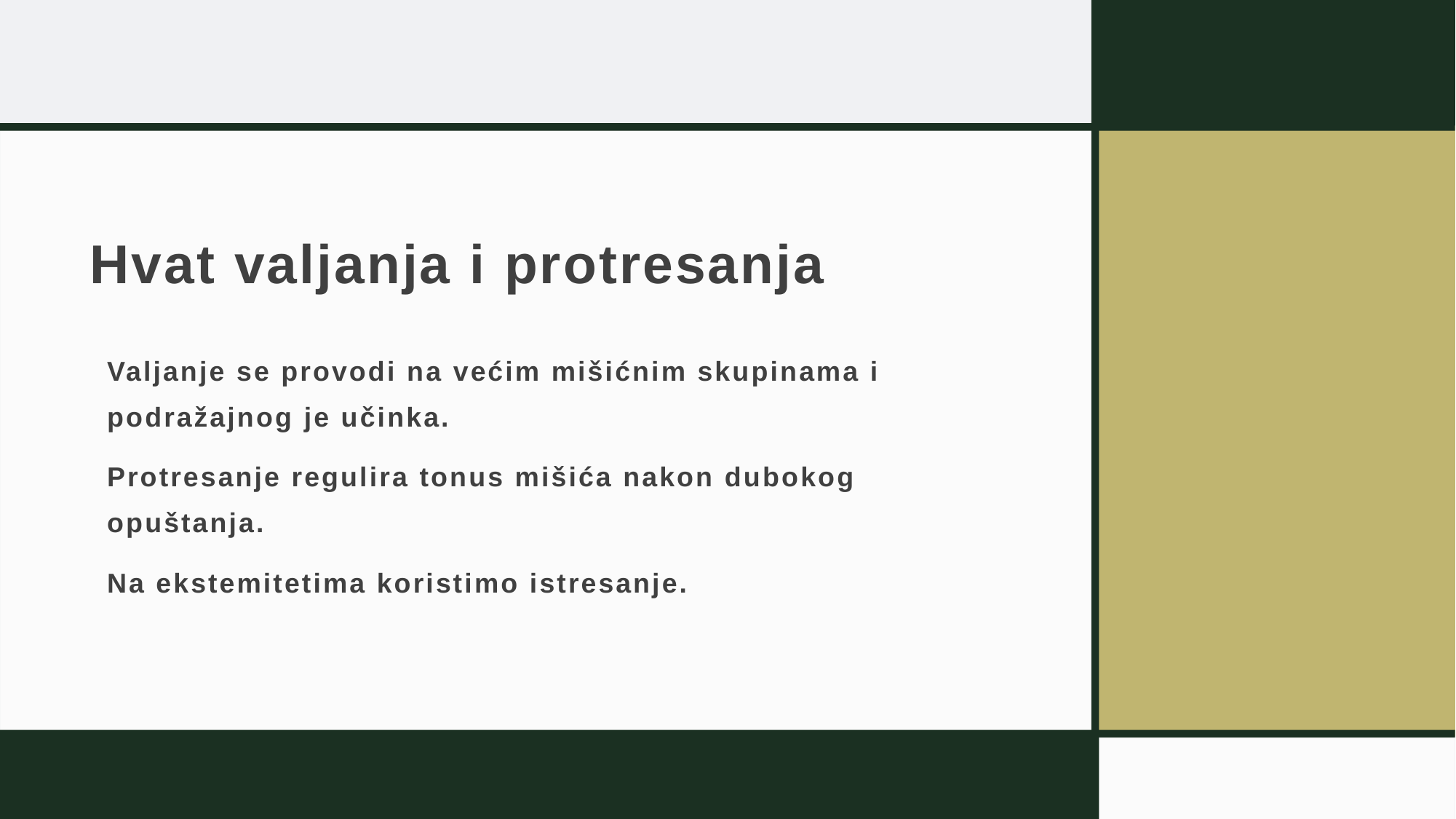

# Hvat valjanja i protresanja
Valjanje se provodi na većim mišićnim skupinama i podražajnog je učinka.
Protresanje regulira tonus mišića nakon dubokog opuštanja.
Na ekstemitetima koristimo istresanje.